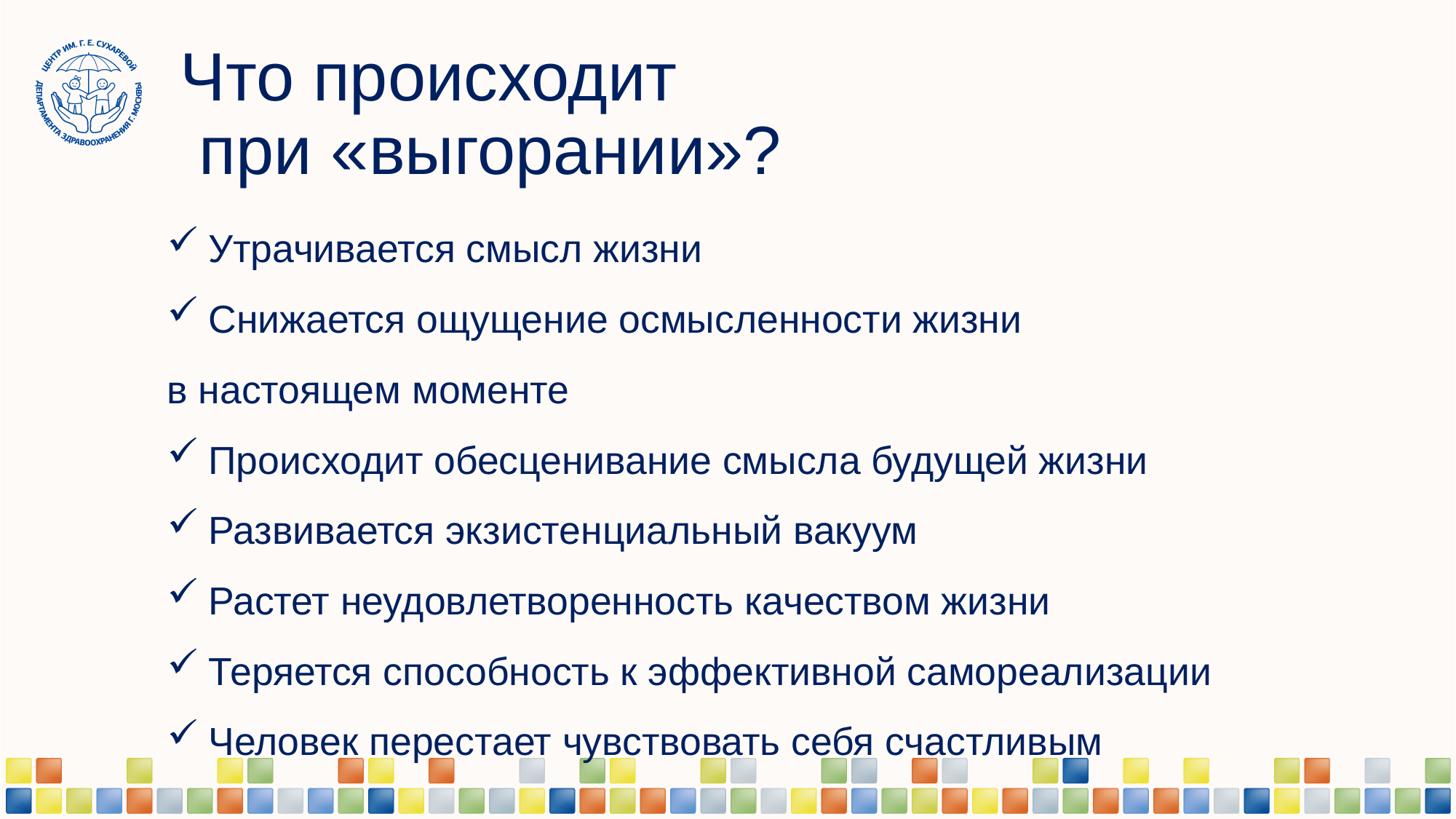

# Что происходит при «выгорании»?
 Утрачивается смысл жизни
 Снижается ощущение осмысленности жизни
в настоящем моменте
 Происходит обесценивание смысла будущей жизни
 Развивается экзистенциальный вакуум
 Растет неудовлетворенность качеством жизни
 Теряется способность к эффективной самореализации
 Человек перестает чувствовать себя счастливым